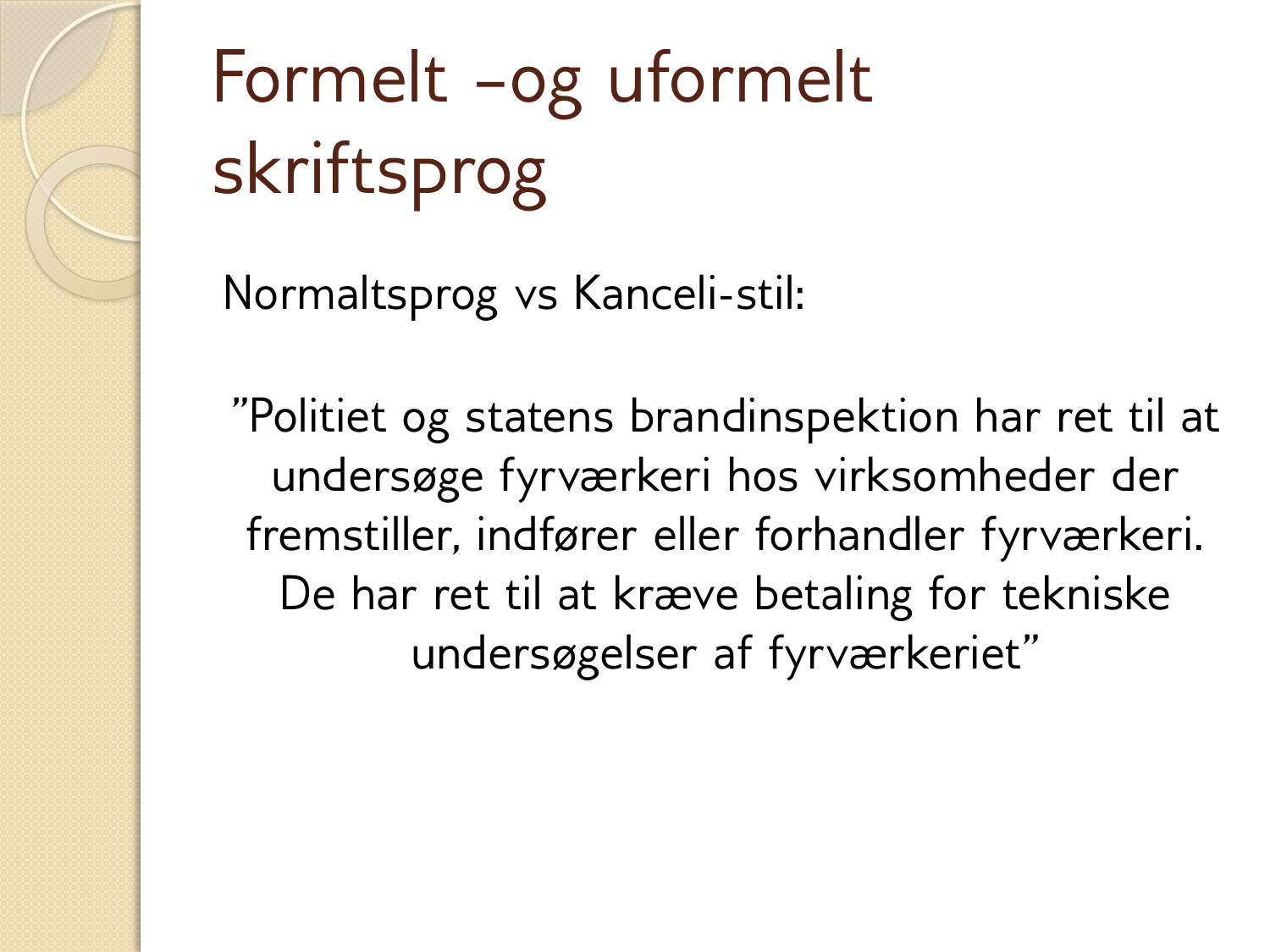

# Formelt –og uformelt skriftsprog

Normaltsprog vs Kanceli-stil:

”Politiet og statens brandinspektion har ret til at undersøge fyrværkeri hos virksomheder der fremstiller, indfører eller forhandler fyrværkeri. De har ret til at kræve betaling for tekniske undersøgelser af fyrværkeriet”